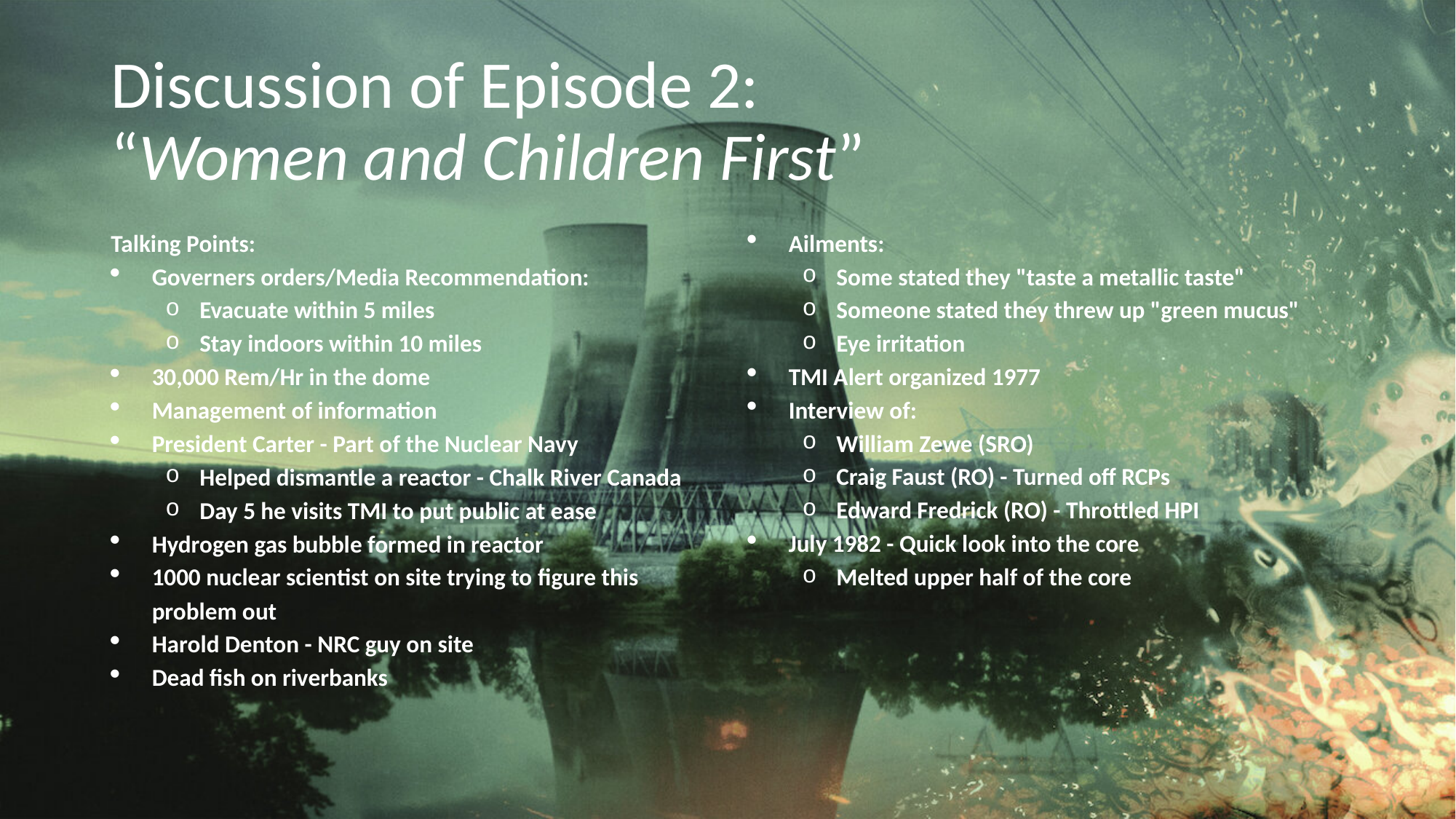

# Discussion of Episode 2: “Women and Children First”
Talking Points:
Governers orders/Media Recommendation:
Evacuate within 5 miles
Stay indoors within 10 miles
30,000 Rem/Hr in the dome
Management of information
President Carter - Part of the Nuclear Navy
Helped dismantle a reactor - Chalk River Canada
Day 5 he visits TMI to put public at ease
Hydrogen gas bubble formed in reactor
1000 nuclear scientist on site trying to figure this problem out
Harold Denton - NRC guy on site
Dead fish on riverbanks
Ailments:
Some stated they "taste a metallic taste"
Someone stated they threw up "green mucus"
Eye irritation
TMI Alert organized 1977
Interview of:
William Zewe (SRO)
Craig Faust (RO) - Turned off RCPs
Edward Fredrick (RO) - Throttled HPI
July 1982 - Quick look into the core
Melted upper half of the core